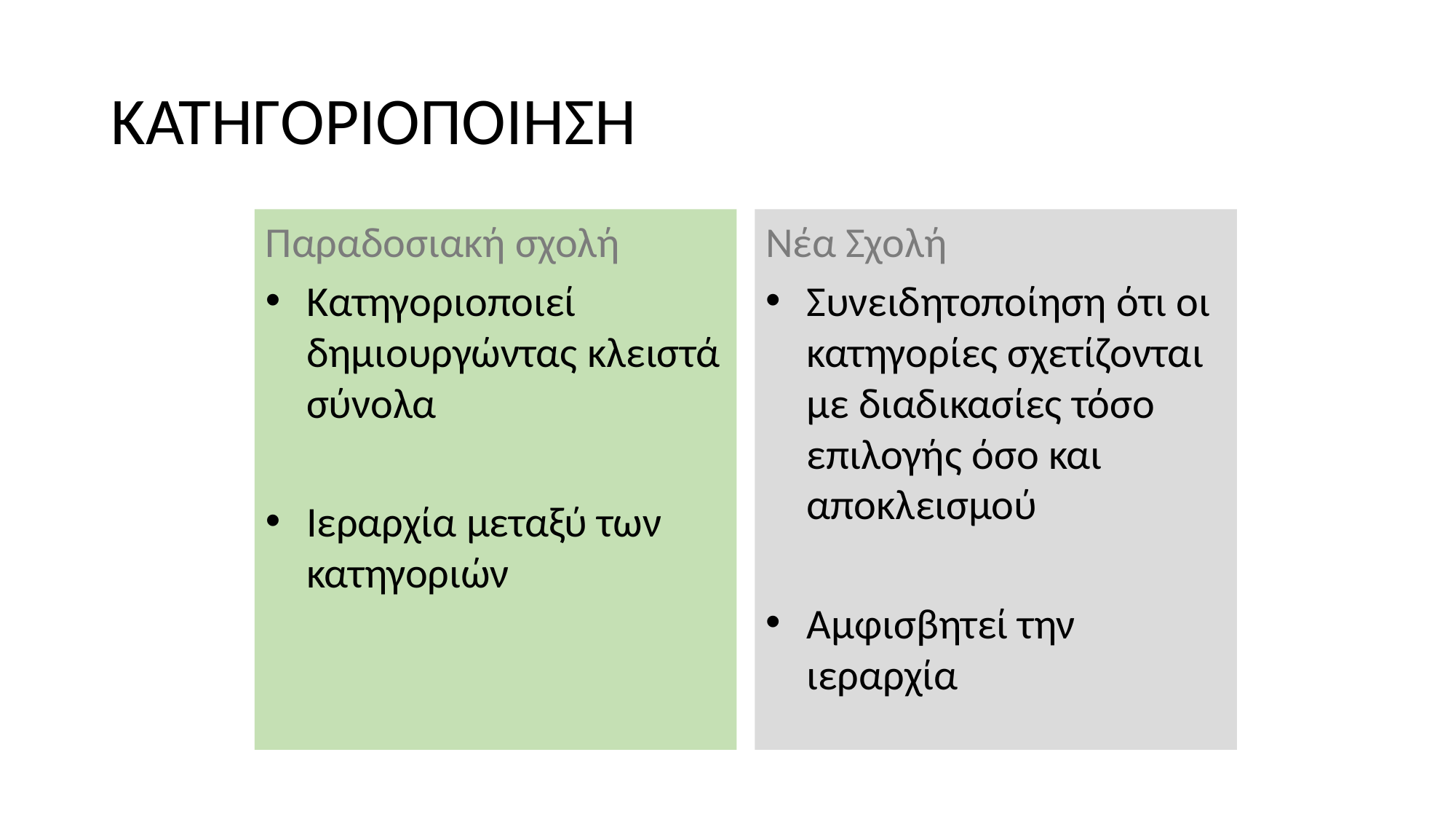

# ΚΑΤΗΓΟΡΙΟΠΟΙΗΣΗ
Παραδοσιακή σχολή
Κατηγοριοποιεί δημιουργώντας κλειστά σύνολα

Ιεραρχία μεταξύ των κατηγοριών

Νέα Σχολή
Συνειδητοποίηση ότι οι κατηγορίες σχετίζονται με διαδικασίες τόσο επιλογής όσο και αποκλεισμού

Αμφισβητεί την ιεραρχία